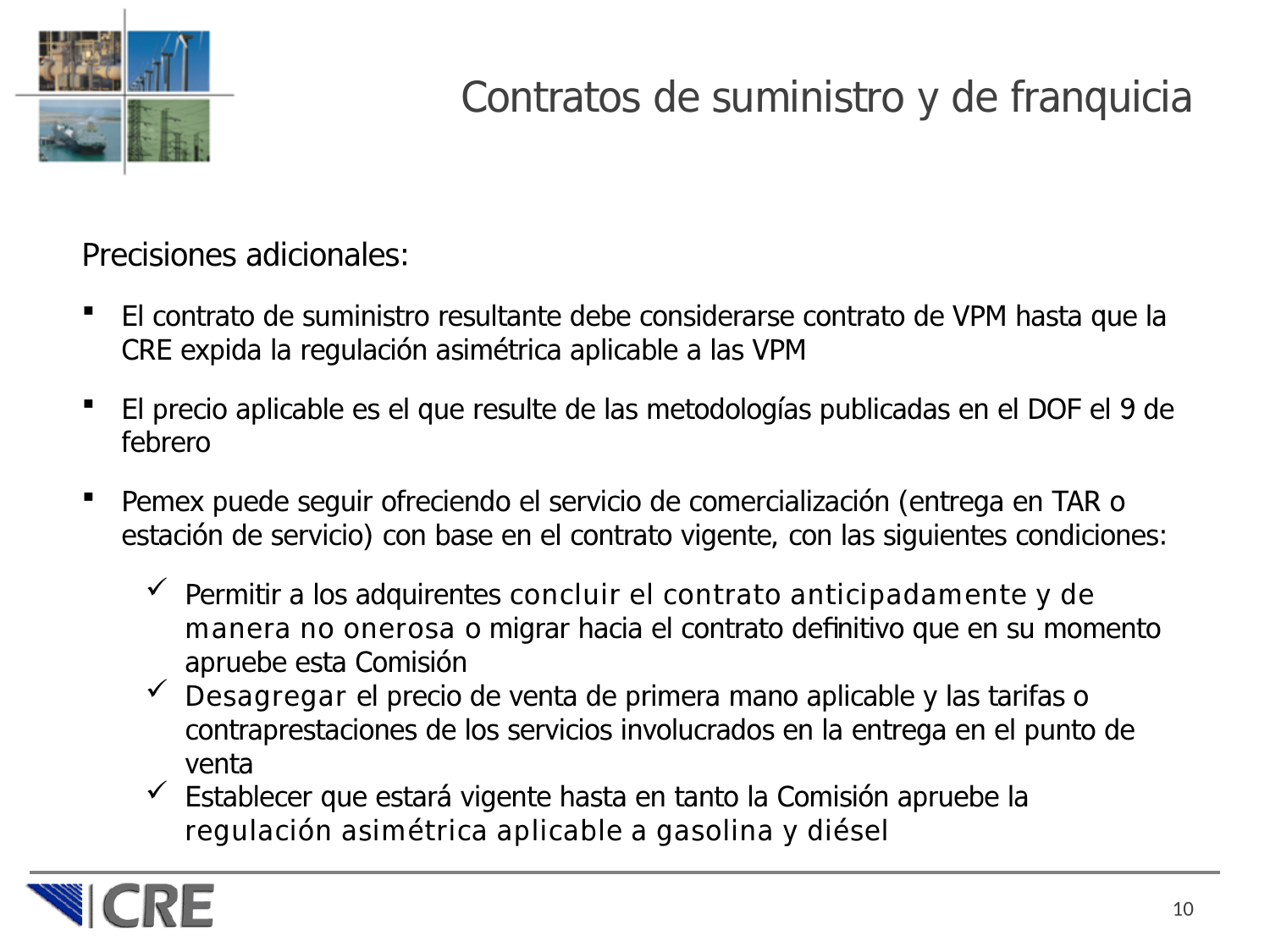

# Contratos de suministro y de franquicia
Precisiones adicionales:

El contrato de suministro resultante debe considerarse contrato de VPM hasta que la CRE expida la regulación asimétrica aplicable a las VPM

El precio aplicable es el que resulte de las metodologías publicadas en el DOF el 9 de febrero

Pemex puede seguir ofreciendo el servicio de comercialización (entrega en TAR o estación de servicio) con base en el contrato vigente, con las siguientes condiciones:

Permitir a los adquirentes concluir el contrato anticipadamente y de manera no onerosa o migrar hacia el contrato definitivo que en su momento apruebe esta Comisión
Desagregar el precio de venta de primera mano aplicable y las tarifas o contraprestaciones de los servicios involucrados en la entrega en el punto de venta
Establecer que estará vigente hasta en tanto la Comisión apruebe la regulación asimétrica aplicable a gasolina y diésel

10